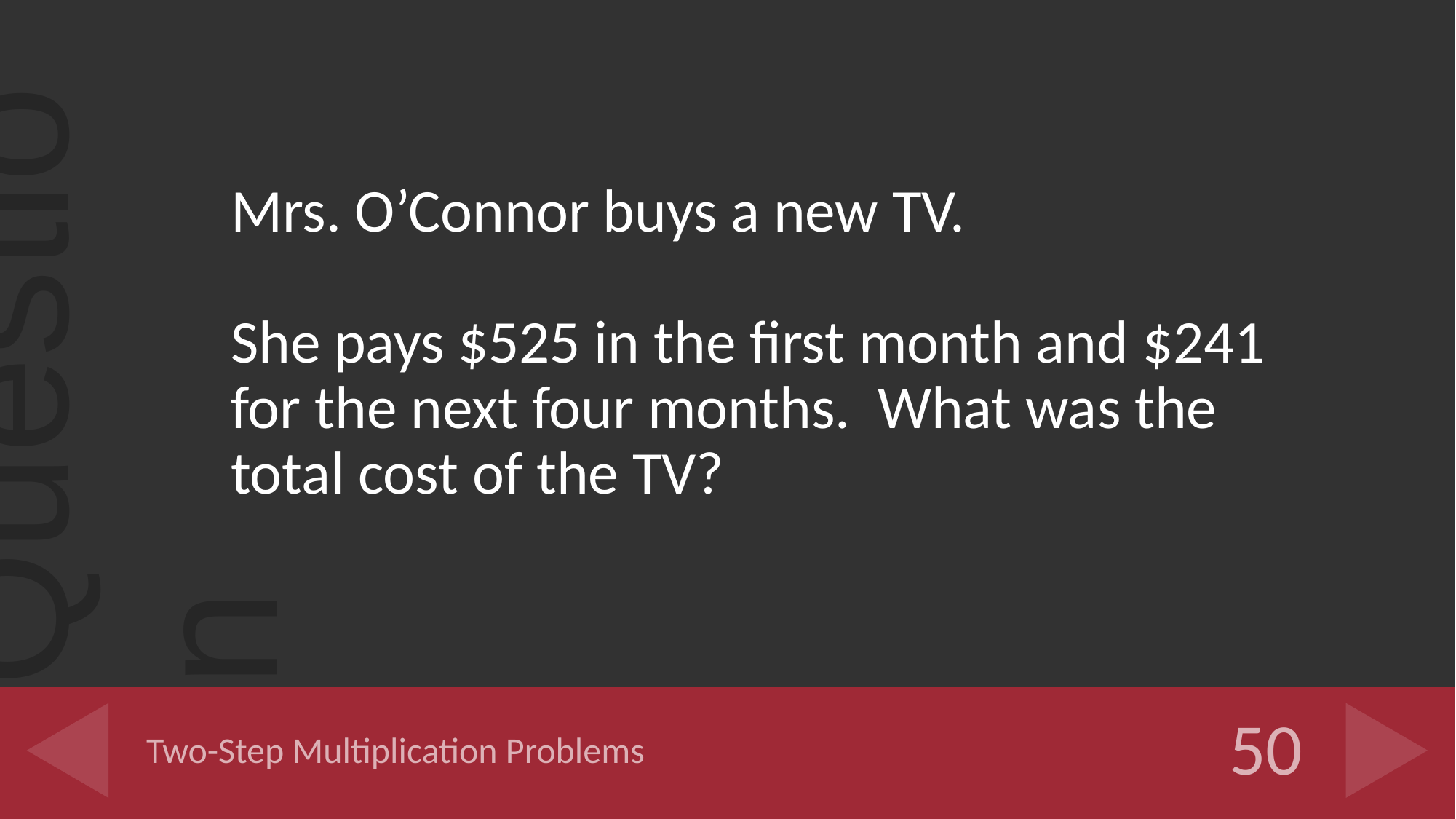

Mrs. O’Connor buys a new TV.

She pays $525 in the first month and $241 for the next four months.  What was the total cost of the TV?
# Two-Step Multiplication Problems
50